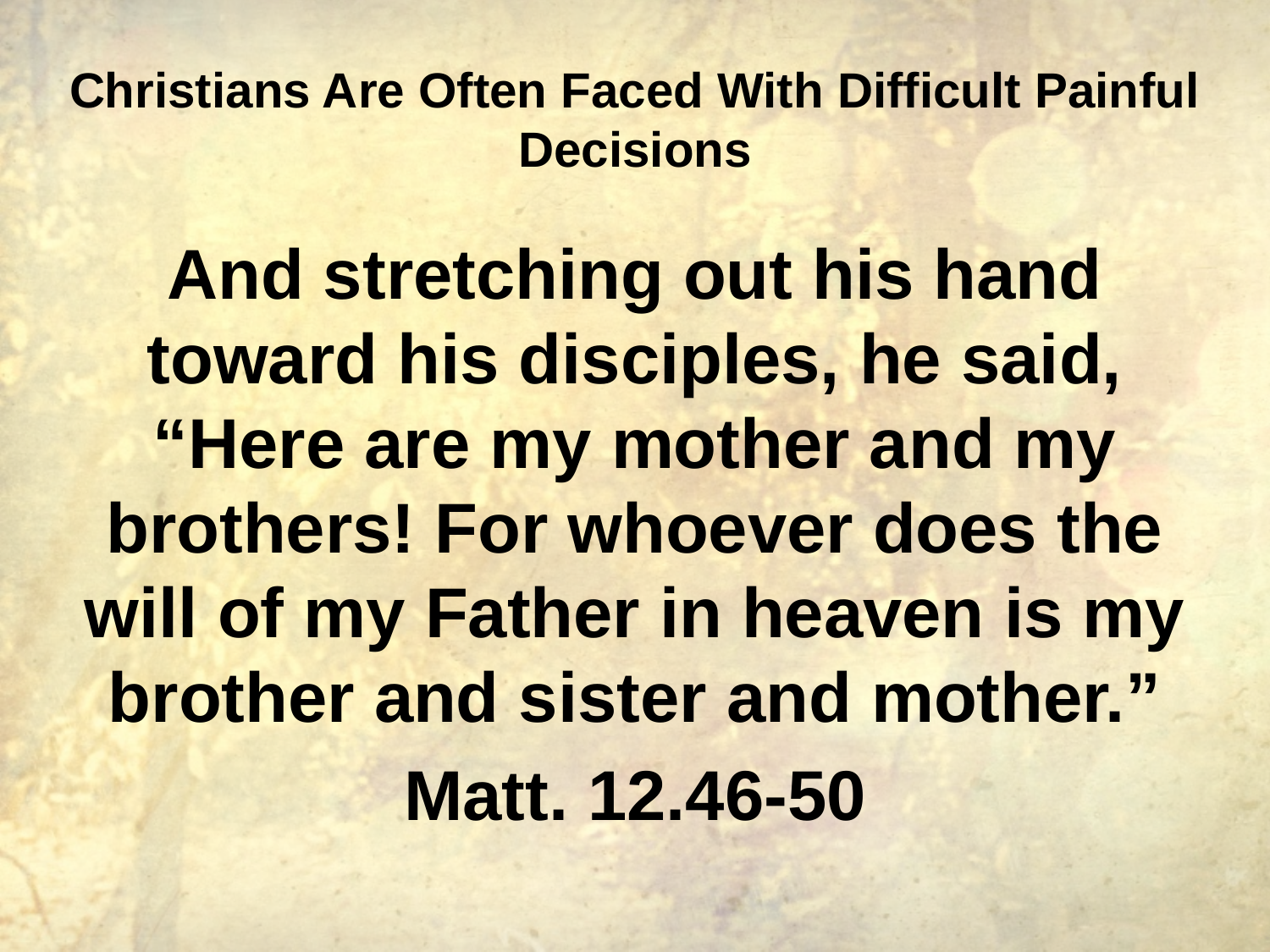

# Christians Are Often Faced With Difficult Painful Decisions
And stretching out his hand toward his disciples, he said, “Here are my mother and my brothers! For whoever does the will of my Father in heaven is my brother and sister and mother.”
Matt. 12.46-50